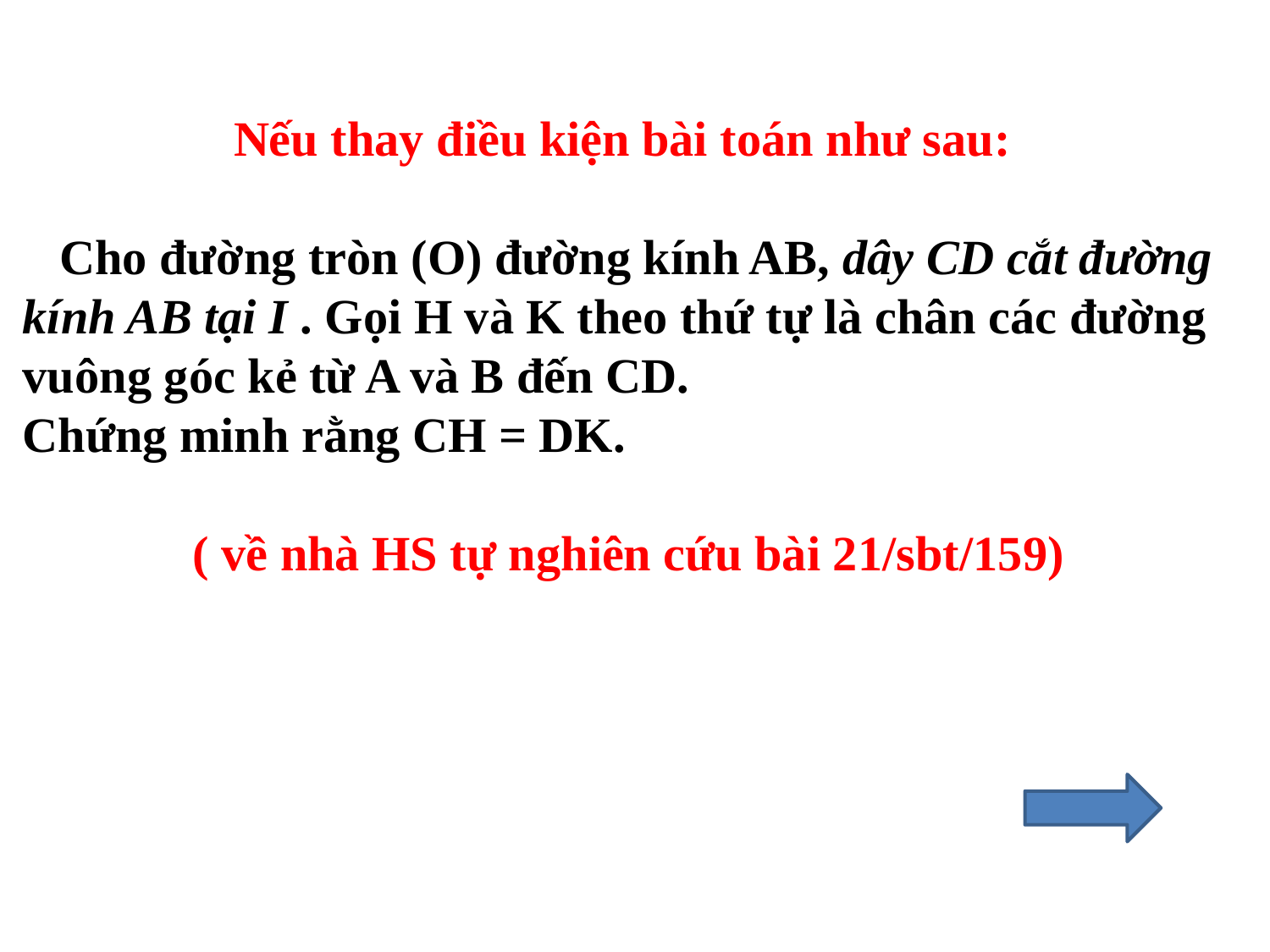

Nếu thay điều kiện bài toán như sau:

   Cho đường tròn (O) đường kính AB, dây CD cắt đường kính AB tại I . Gọi H và K theo thứ tự là chân các đường vuông góc kẻ từ A và B đến CD.
Chứng minh rằng CH = DK.

( về nhà HS tự nghiên cứu bài 21/sbt/159)